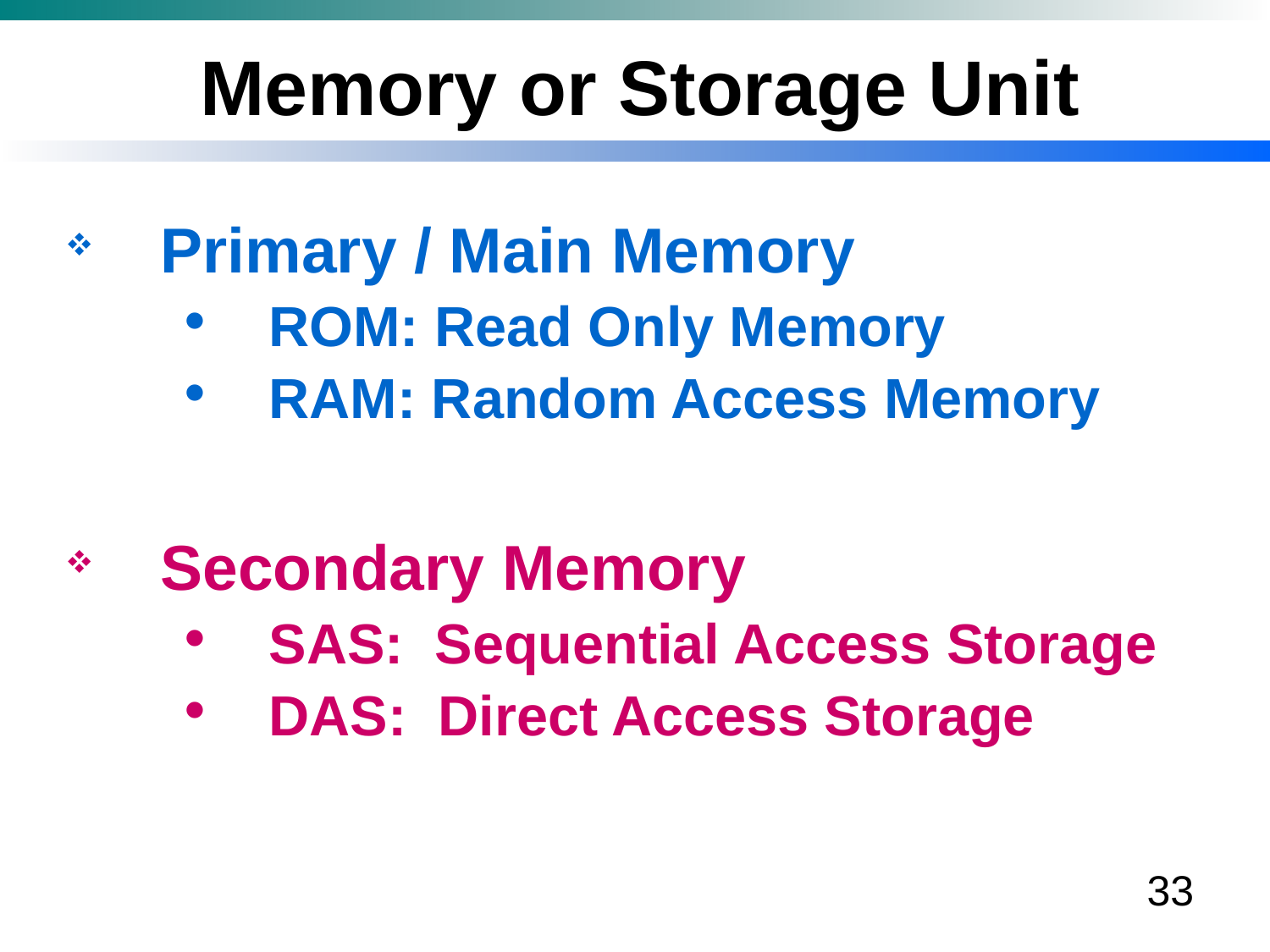

# Memory or Storage Unit
Primary / Main Memory
ROM: Read Only Memory
RAM: Random Access Memory
Secondary Memory
SAS:  Sequential Access Storage
DAS:  Direct Access Storage

33